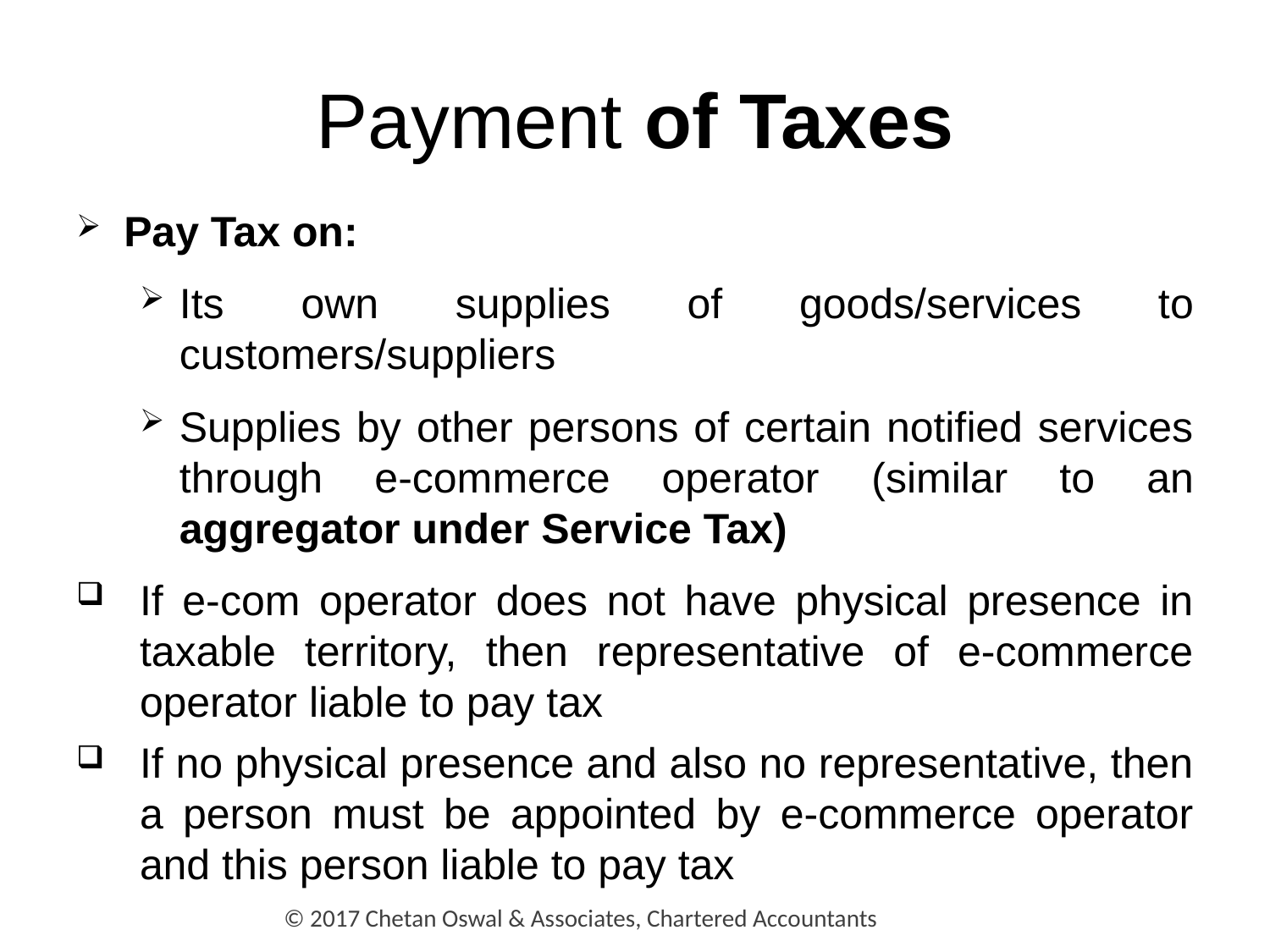

# Payment of Taxes
Pay Tax on:
Its own supplies of goods/services to customers/suppliers
Supplies by other persons of certain notified services through e-commerce operator (similar to an aggregator under Service Tax)
If e-com operator does not have physical presence in taxable territory, then representative of e-commerce operator liable to pay tax
If no physical presence and also no representative, then a person must be appointed by e-commerce operator and this person liable to pay tax
© 2017 Chetan Oswal & Associates, Chartered Accountants